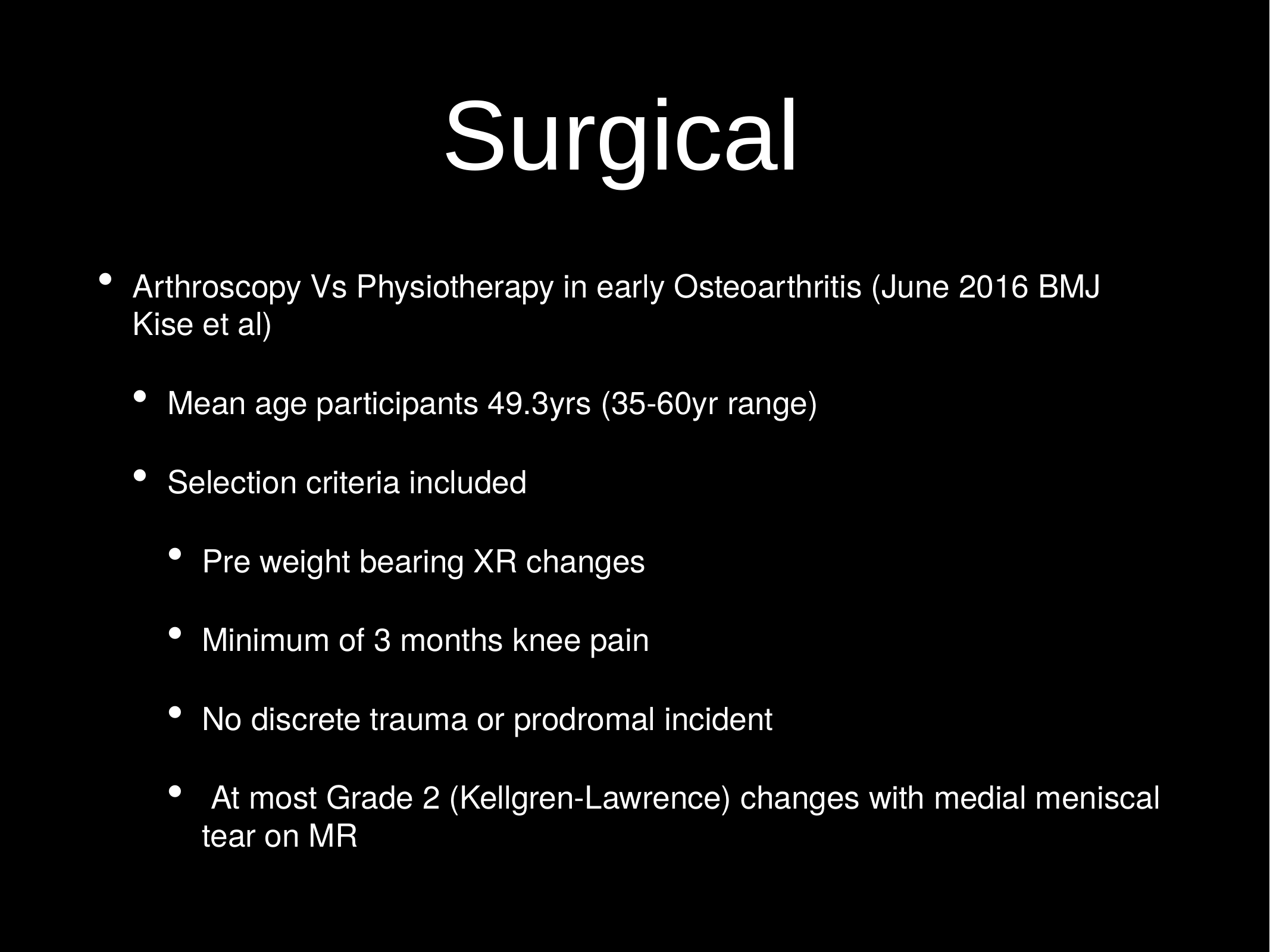

# Surgical
Arthroscopy Vs Physiotherapy in early Osteoarthritis (June 2016 BMJ Kise et al)
Mean age participants 49.3yrs (35-60yr range)
Selection criteria included
Pre weight bearing XR changes
Minimum of 3 months knee pain
No discrete trauma or prodromal incident
 At most Grade 2 (Kellgren-Lawrence) changes with medial meniscal tear on MR